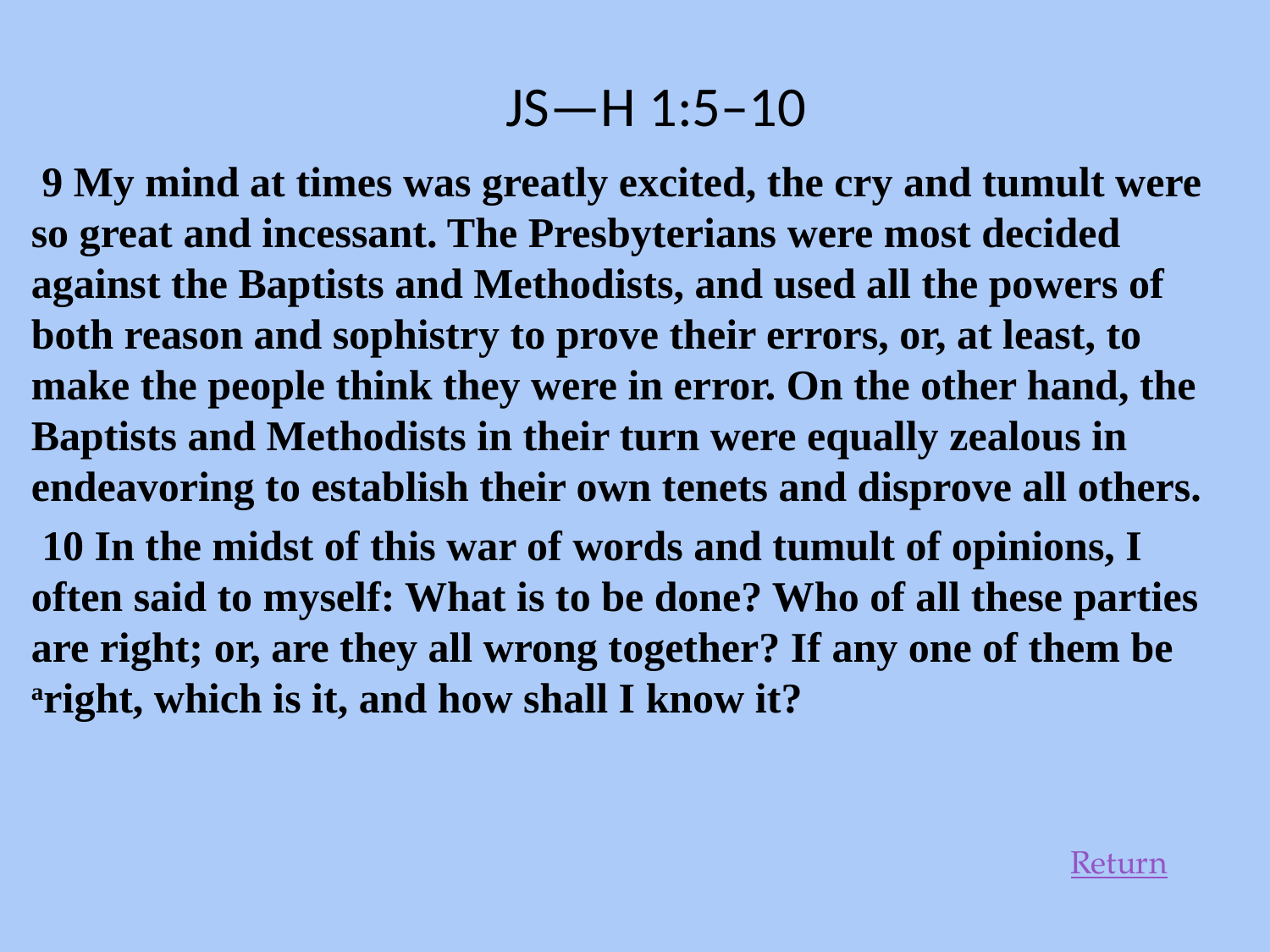

JS—H 1:5–10
 9 My mind at times was greatly excited, the cry and tumult were so great and incessant. The Presbyterians were most decided against the Baptists and Methodists, and used all the powers of both reason and sophistry to prove their errors, or, at least, to make the people think they were in error. On the other hand, the Baptists and Methodists in their turn were equally zealous in endeavoring to establish their own tenets and disprove all others.
 10 In the midst of this war of words and tumult of opinions, I often said to myself: What is to be done? Who of all these parties are right; or, are they all wrong together? If any one of them be aright, which is it, and how shall I know it?

Return